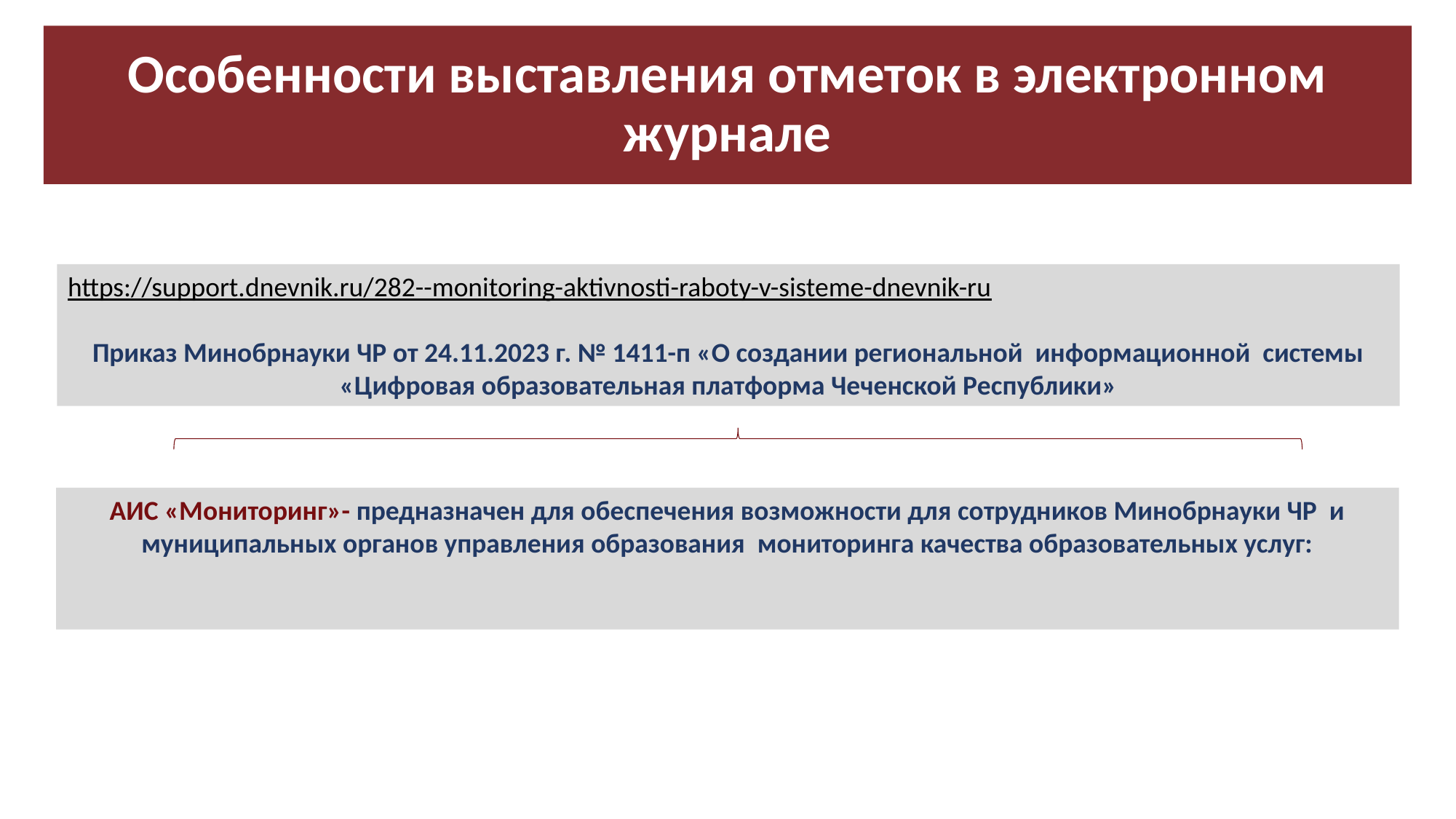

# Особенности выставления отметок в электронном журнале
https://support.dnevnik.ru/282--monitoring-aktivnosti-raboty-v-sisteme-dnevnik-ru

Приказ Минобрнауки ЧР от 24.11.2023 г. № 1411-п «О создании региональной  информационной  системы «Цифровая образовательная платформа Чеченской Республики»
АИС «Мониторинг»- предназначен для обеспечения возможности для сотрудников Минобрнауки ЧР  и муниципальных органов управления образования  мониторинга качества образовательных услуг: